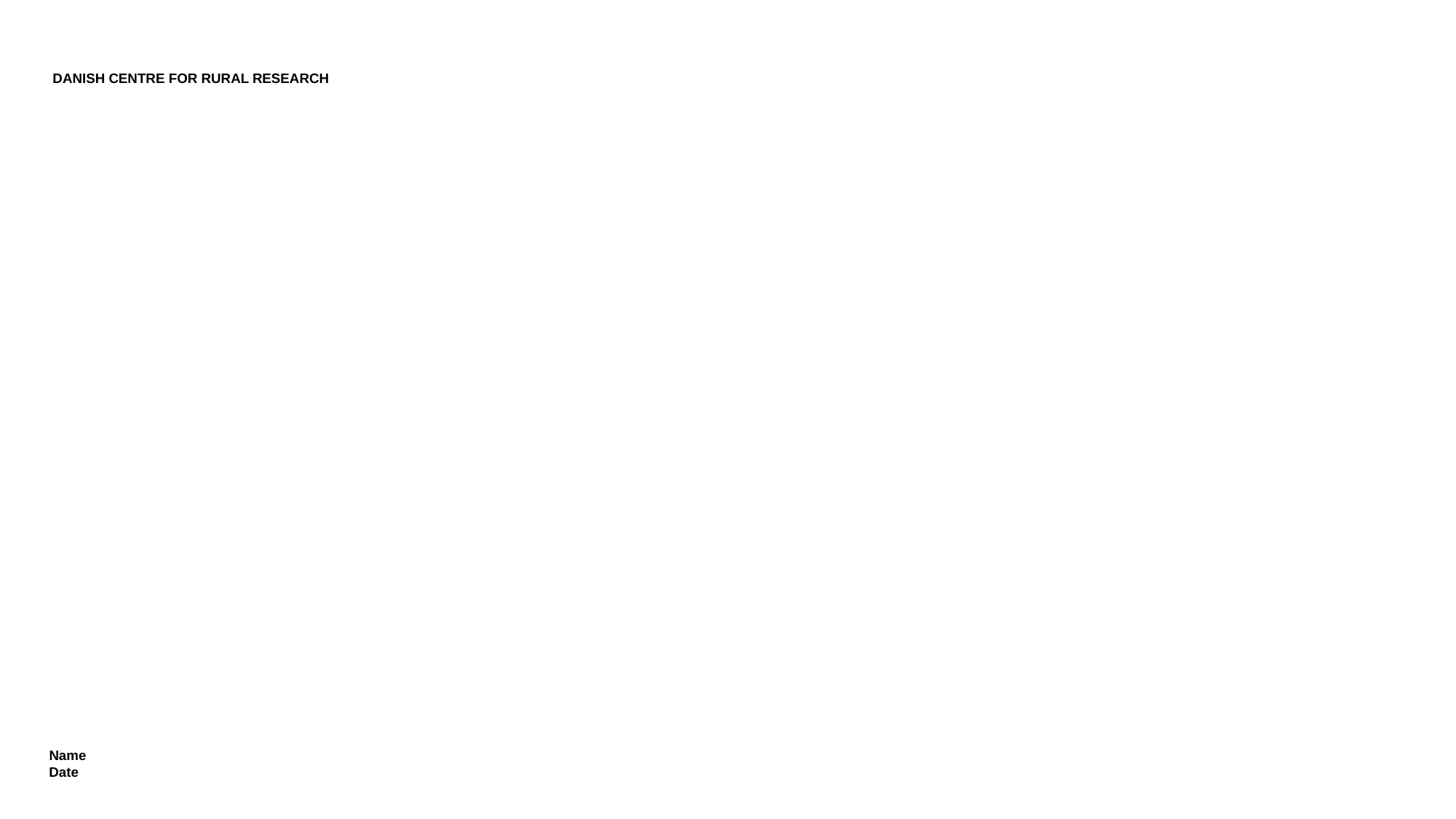

Danish Centre for Rural Research

#
Name
Date
1